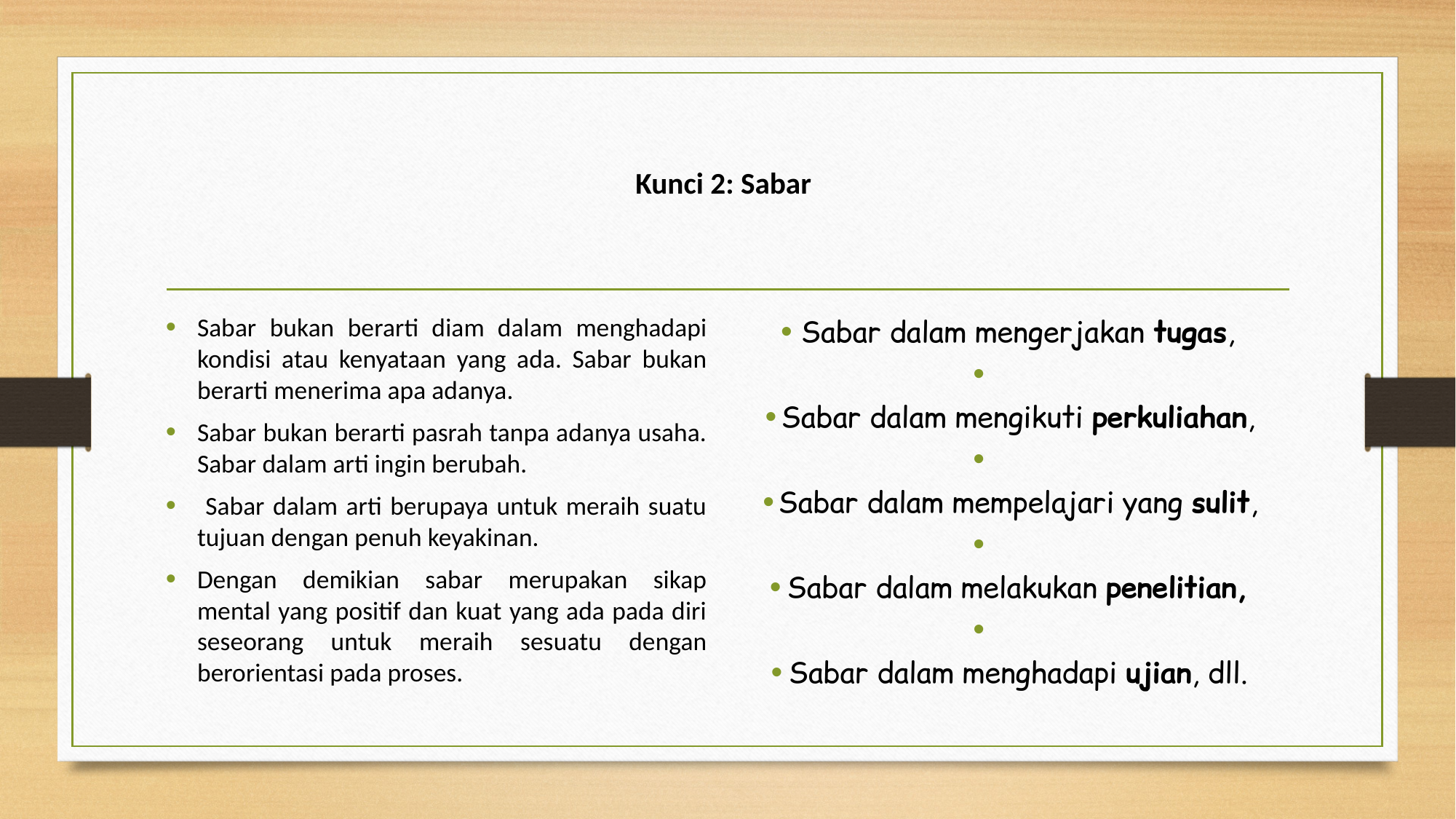

# Kunci 2: Sabar
Sabar bukan berarti diam dalam menghadapi kondisi atau kenyataan yang ada. Sabar bukan berarti menerima apa adanya.
Sabar bukan berarti pasrah tanpa adanya usaha. Sabar dalam arti ingin berubah.
 Sabar dalam arti berupaya untuk meraih suatu tujuan dengan penuh keyakinan.
Dengan demikian sabar merupakan sikap mental yang positif dan kuat yang ada pada diri seseorang untuk meraih sesuatu dengan berorientasi pada proses.
Sabar dalam mengerjakan tugas,

Sabar dalam mengikuti perkuliahan,

Sabar dalam mempelajari yang sulit,

Sabar dalam melakukan penelitian,

Sabar dalam menghadapi ujian, dll.